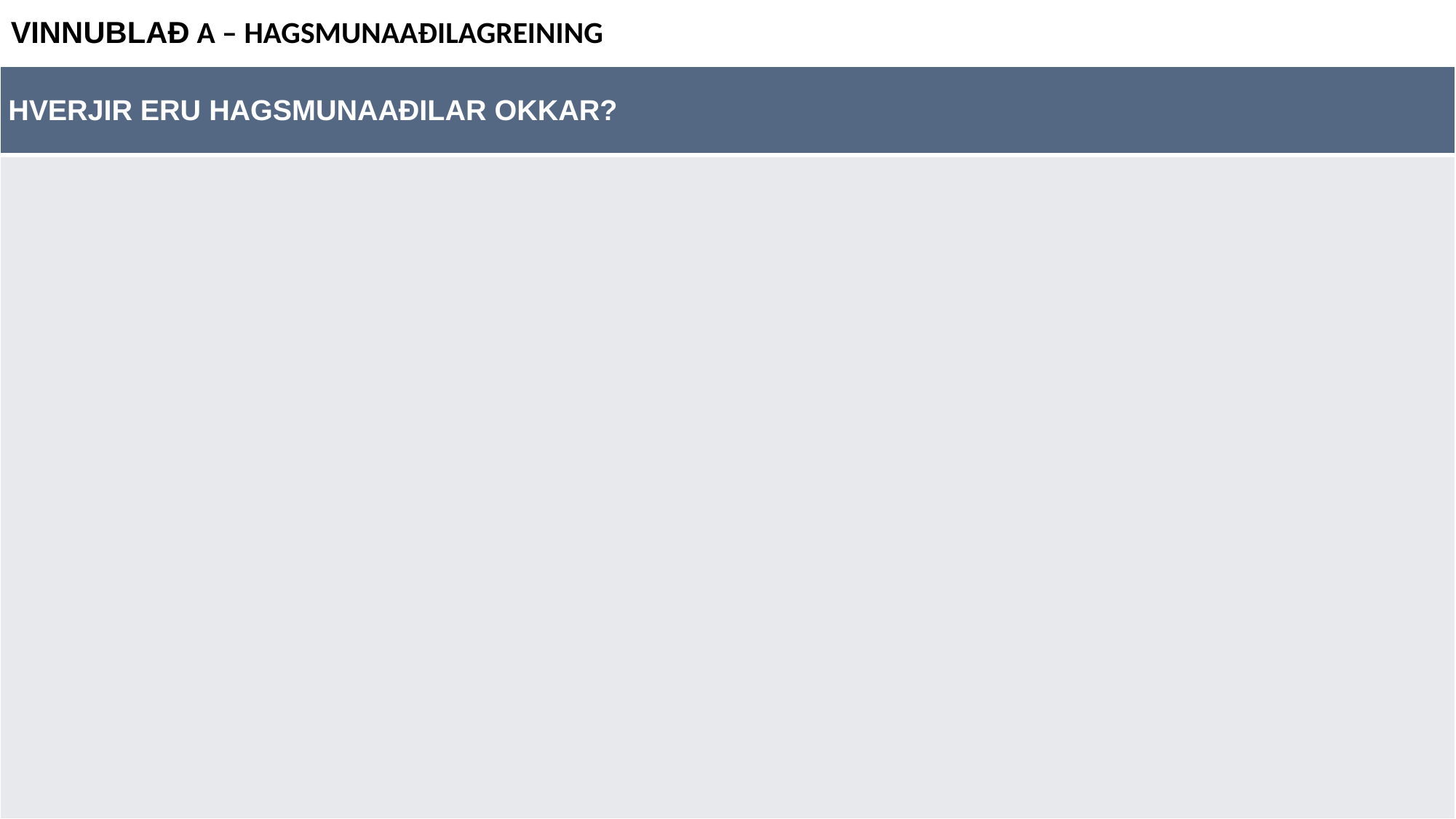

VINNUBLAÐ A – HAGSMUNAAÐILAGREINING
| HVERJIR ERU HAGSMUNAAÐILAR OKKAR? |
| --- |
|  |